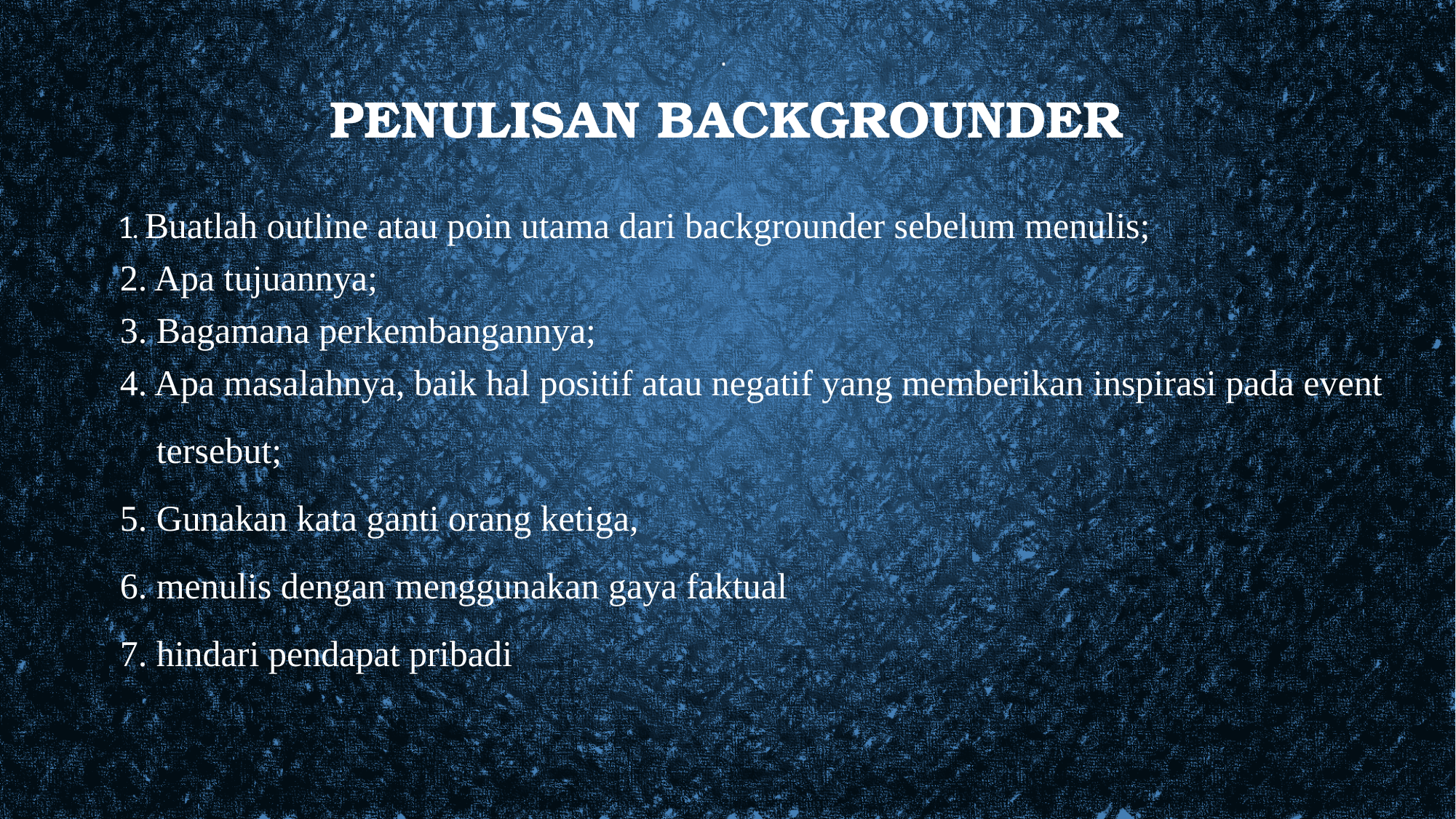

.
# PENULISAN BACKGROUNDER
1. Buatlah outline atau poin utama dari backgrounder sebelum menulis;
2. Apa tujuannya;
3. Bagamana perkembangannya;
4. Apa masalahnya, baik hal positif atau negatif yang memberikan inspirasi pada event
    tersebut;
5. Gunakan kata ganti orang ketiga,
6. menulis dengan menggunakan gaya faktual
7. hindari pendapat pribadi